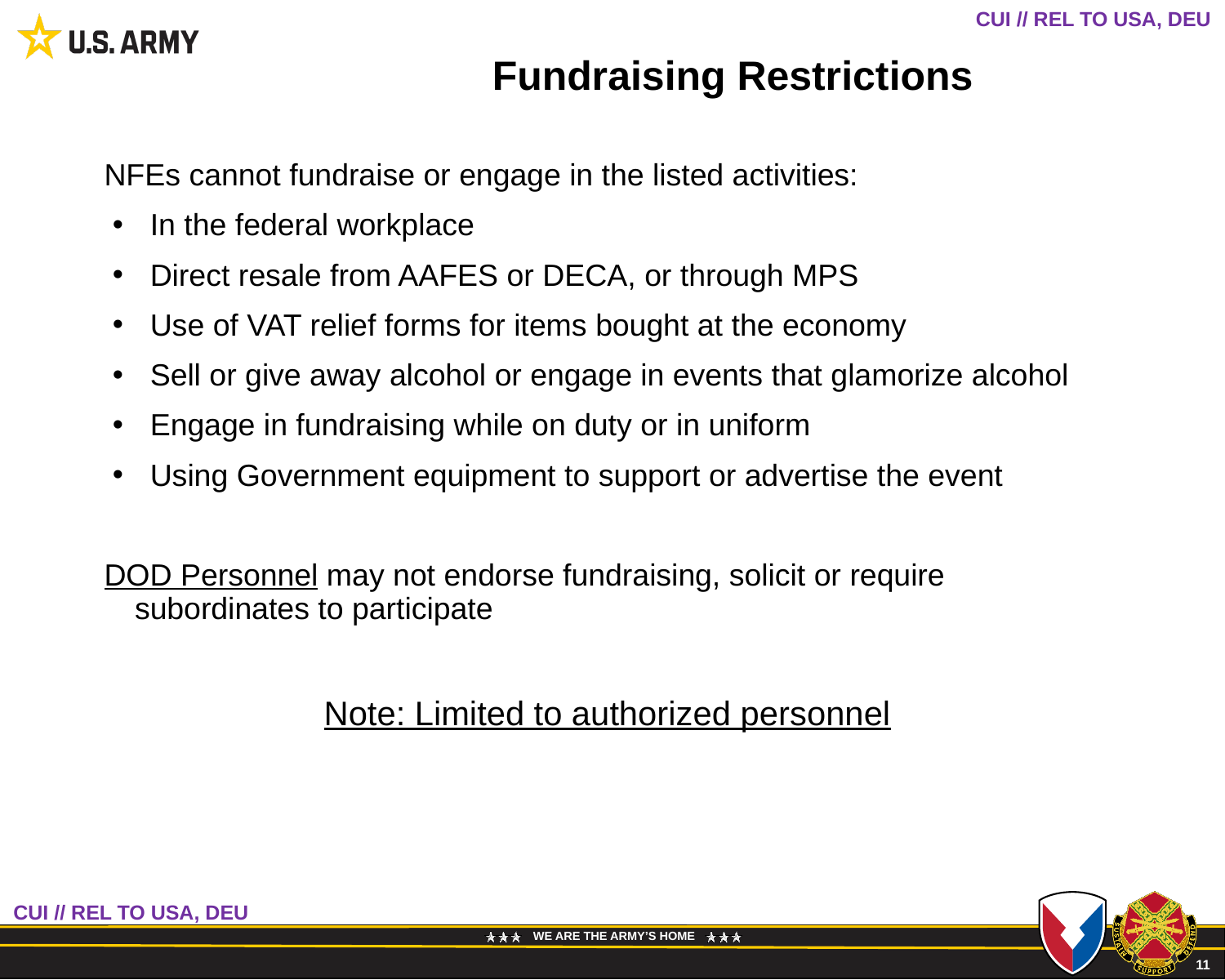

# Fundraising Restrictions
NFEs cannot fundraise or engage in the listed activities:
In the federal workplace
Direct resale from AAFES or DECA, or through MPS
Use of VAT relief forms for items bought at the economy
Sell or give away alcohol or engage in events that glamorize alcohol
Engage in fundraising while on duty or in uniform
Using Government equipment to support or advertise the event

DOD Personnel may not endorse fundraising, solicit or require subordinates to participate

Note: Limited to authorized personnel